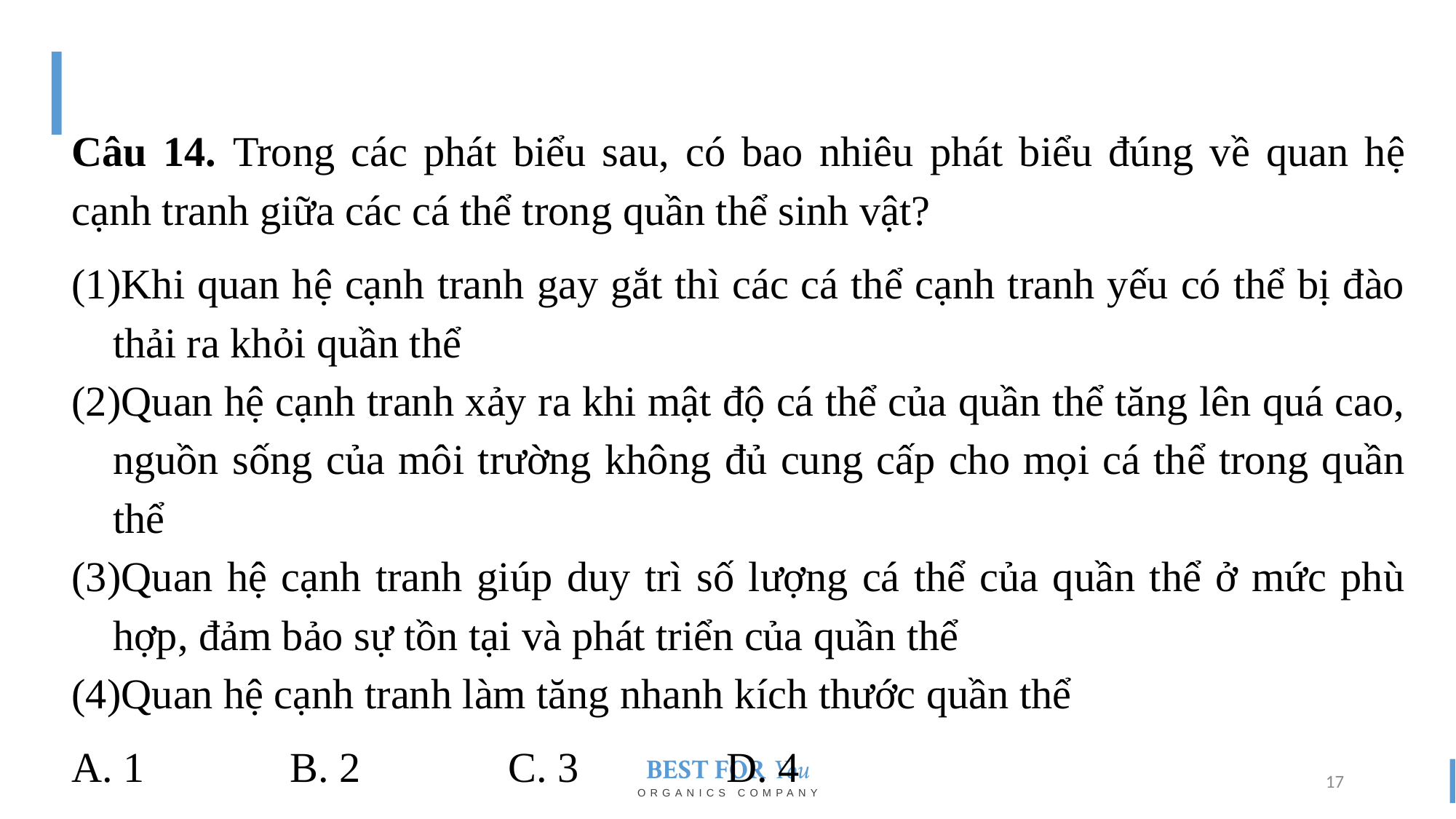

Câu 14. Trong các phát biểu sau, có bao nhiêu phát biểu đúng về quan hệ cạnh tranh giữa các cá thể trong quần thể sinh vật?
Khi quan hệ cạnh tranh gay gắt thì các cá thể cạnh tranh yếu có thể bị đào thải ra khỏi quần thể
Quan hệ cạnh tranh xảy ra khi mật độ cá thể của quần thể tăng lên quá cao, nguồn sống của môi trường không đủ cung cấp cho mọi cá thể trong quần thể
Quan hệ cạnh tranh giúp duy trì số lượng cá thể của quần thể ở mức phù hợp, đảm bảo sự tồn tại và phát triển của quần thể
Quan hệ cạnh tranh làm tăng nhanh kích thước quần thể
A. 1		B. 2		C. 3		D. 4
17